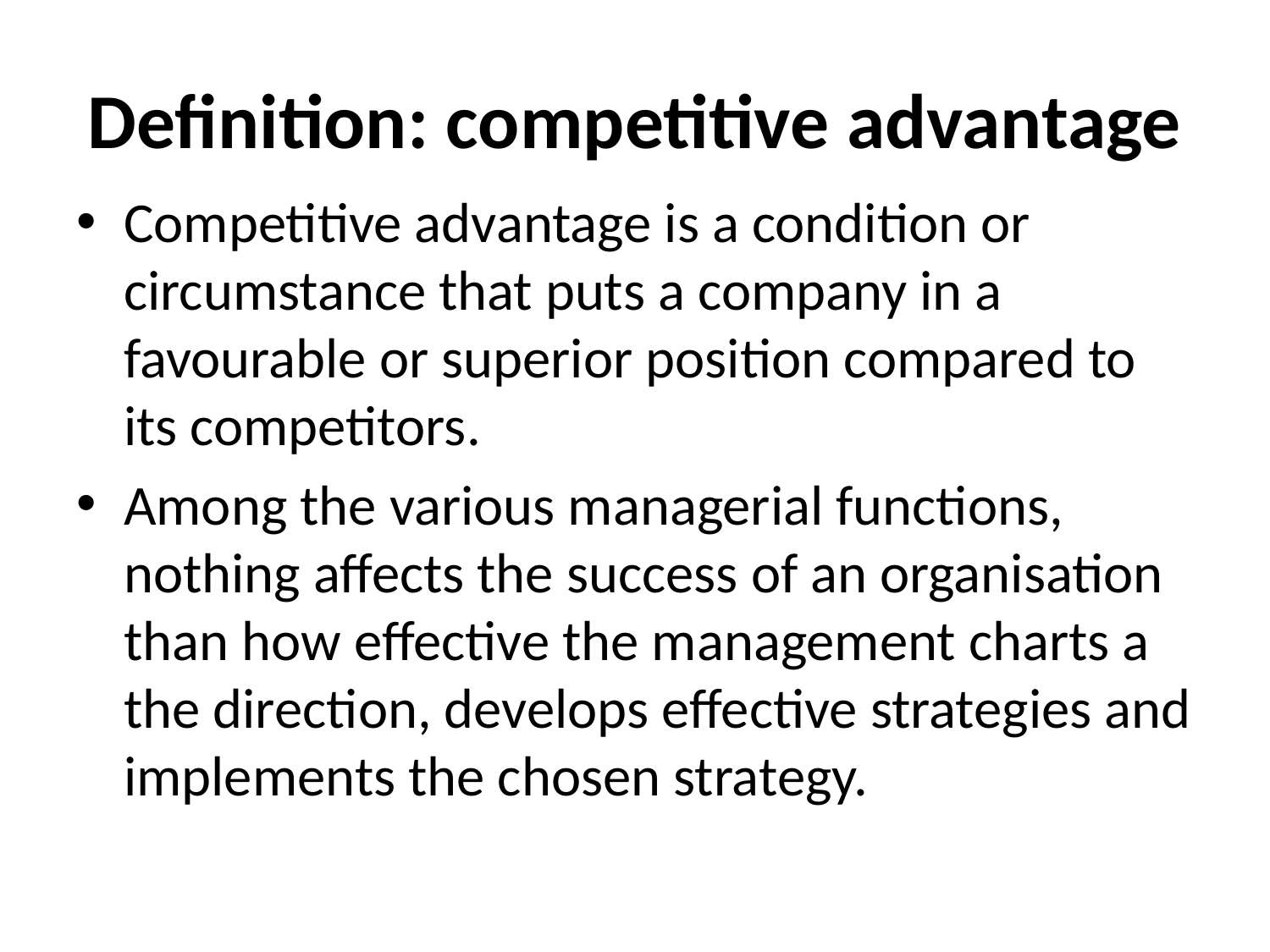

# Definition: competitive advantage
Competitive advantage is a condition or circumstance that puts a company in a favourable or superior position compared to its competitors.
Among the various managerial functions, nothing affects the success of an organisation than how effective the management charts a the direction, develops effective strategies and implements the chosen strategy.